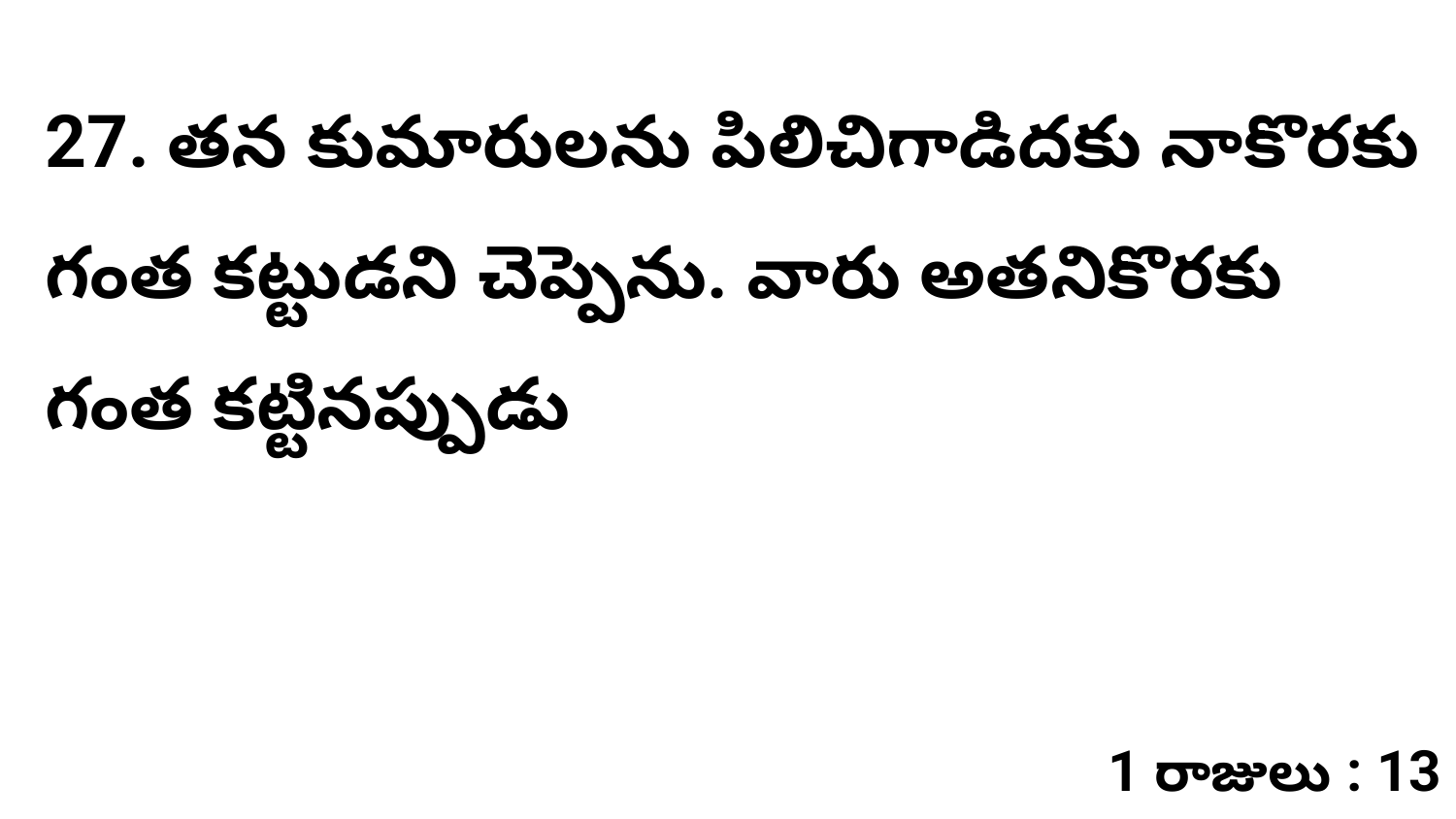

27. తన కుమారులను పిలిచిగాడిదకు నాకొరకు గంత కట్టుడని చెప్పెను. వారు అతనికొరకు గంత కట్టినప్పుడు
1 రాజులు : 13